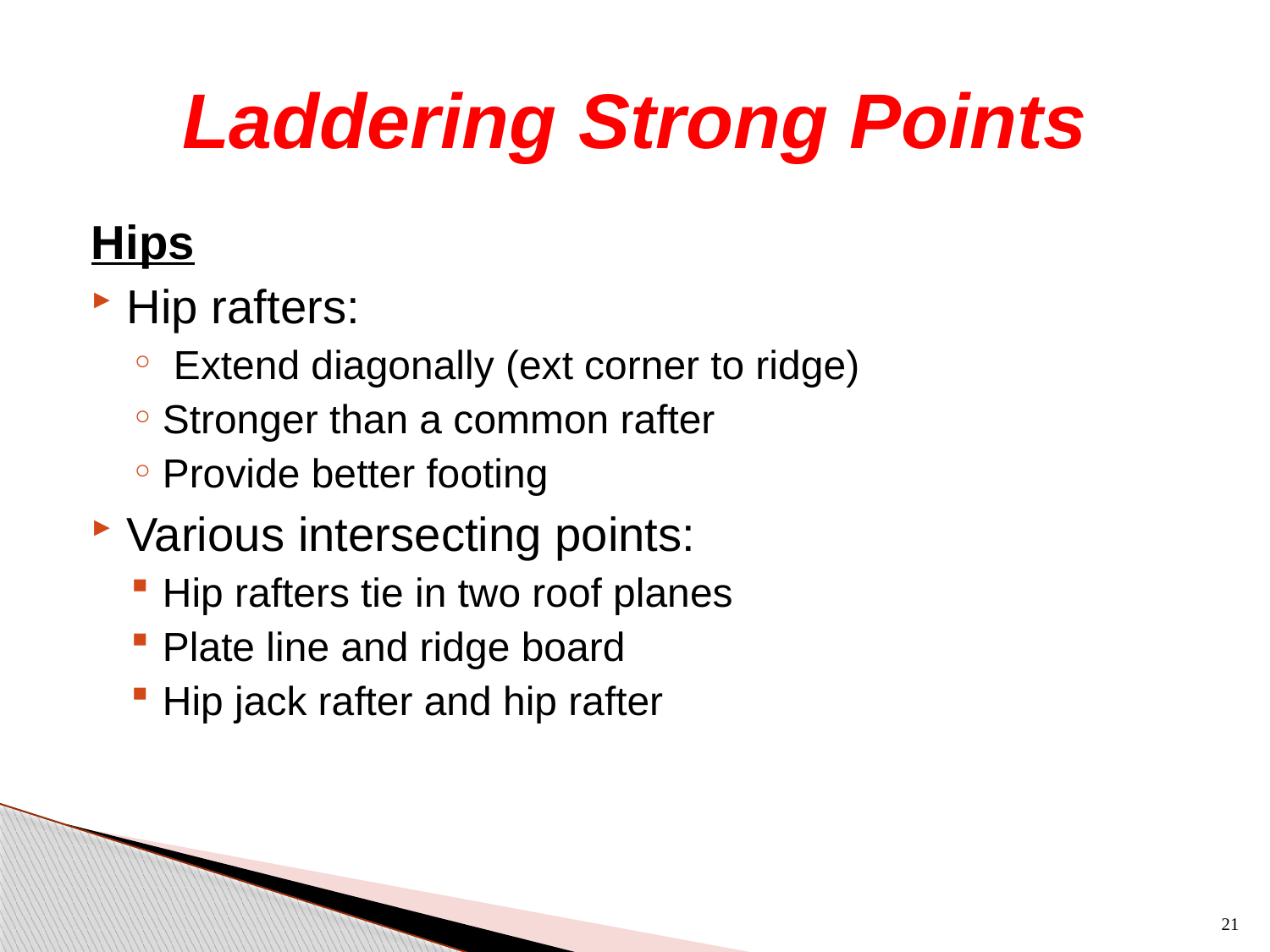

# Laddering Strong Points
Hips
Hip rafters:
 Extend diagonally (ext corner to ridge)
Stronger than a common rafter
Provide better footing
Various intersecting points:
Hip rafters tie in two roof planes
Plate line and ridge board
Hip jack rafter and hip rafter

21